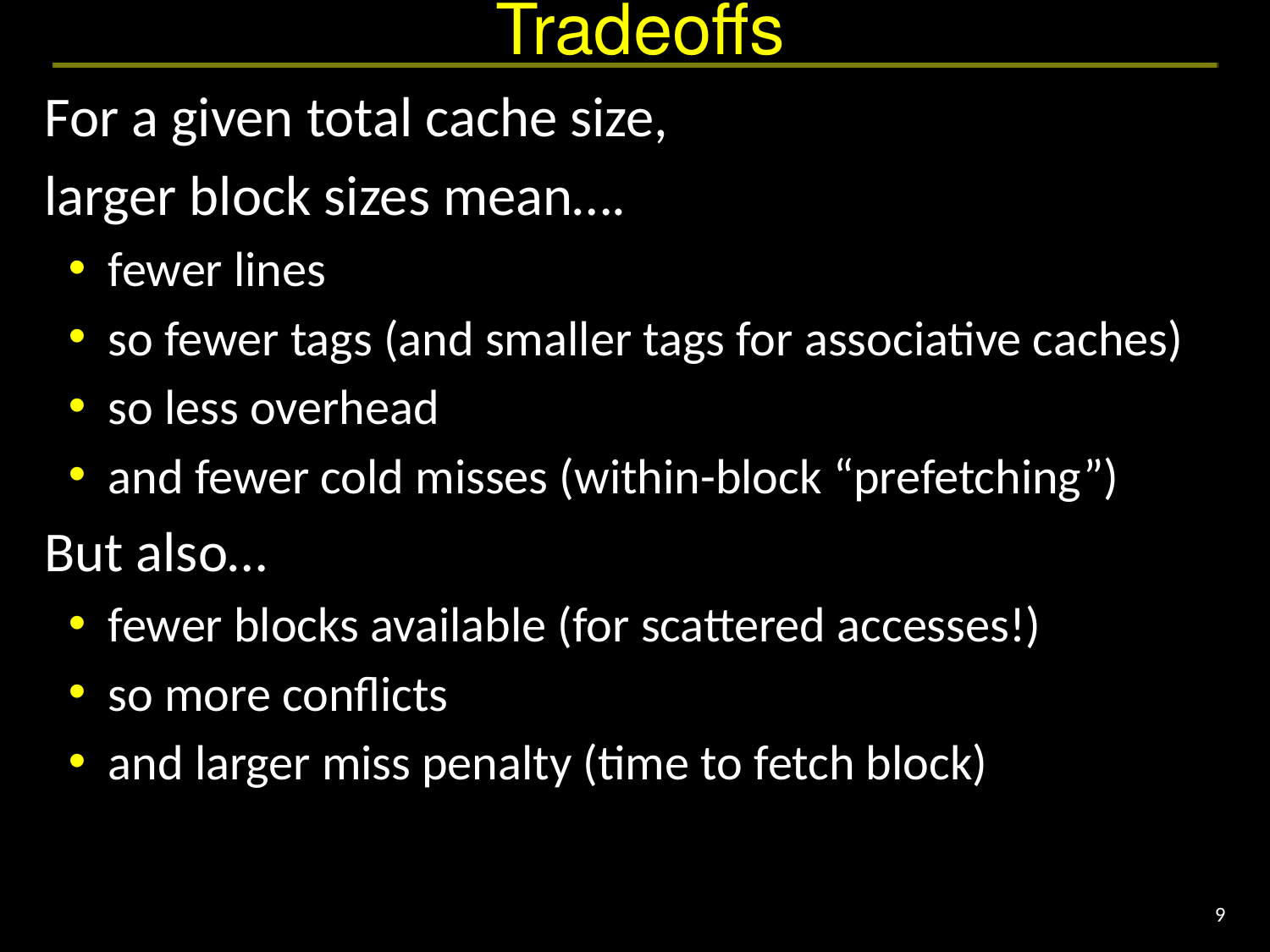

# Tradeoffs
For a given total cache size,
larger block sizes mean….
fewer lines
so fewer tags (and smaller tags for associative caches)
so less overhead
and fewer cold misses (within-block “prefetching”)
But also…
fewer blocks available (for scattered accesses!)
so more conflicts
and larger miss penalty (time to fetch block)